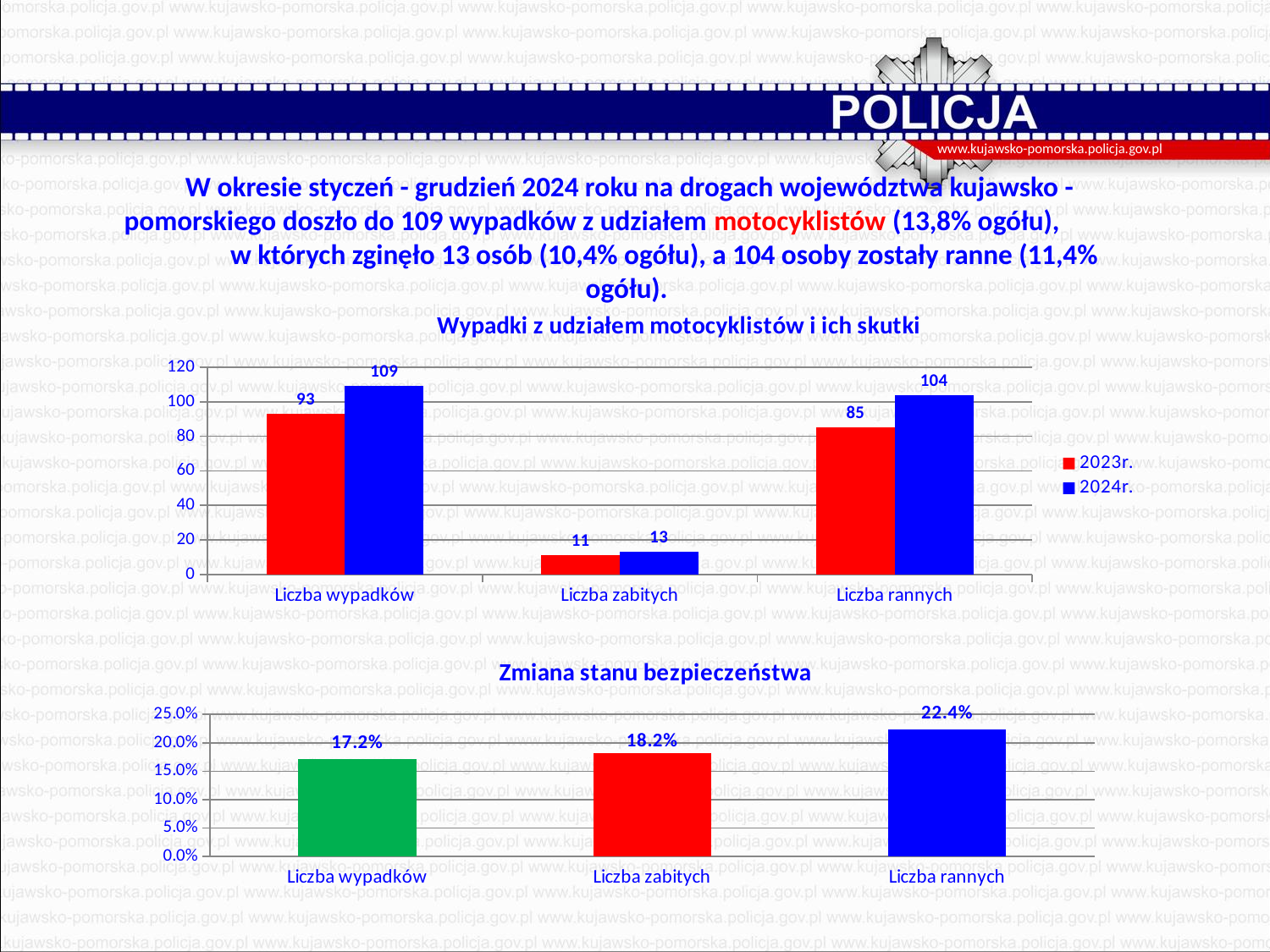

www.kujawsko-pomorska.policja.gov.pl
W okresie styczeń - grudzień 2024 roku na drogach województwa kujawsko - pomorskiego doszło do 109 wypadków z udziałem motocyklistów (13,8% ogółu),                        w których zginęło 13 osób (10,4% ogółu), a 104 osoby zostały ranne (11,4% ogółu).

### Chart: Wypadki z udziałem motocyklistów i ich skutki

| Category | 2023r. | 2024r. |
|---|---|---|
| Liczba wypadków | 93.0 | 109.0 |
| Liczba zabitych | 11.0 | 13.0 |
| Liczba rannych | 85.0 | 104.0 |

### Chart: Zmiana stanu bezpieczeństwa

| Category | Seria 1 |
|---|---|
| Liczba wypadków | 0.17200000000000001 |
| Liczba zabitych | 0.18200000000000008 |
| Liczba rannych | 0.224 |